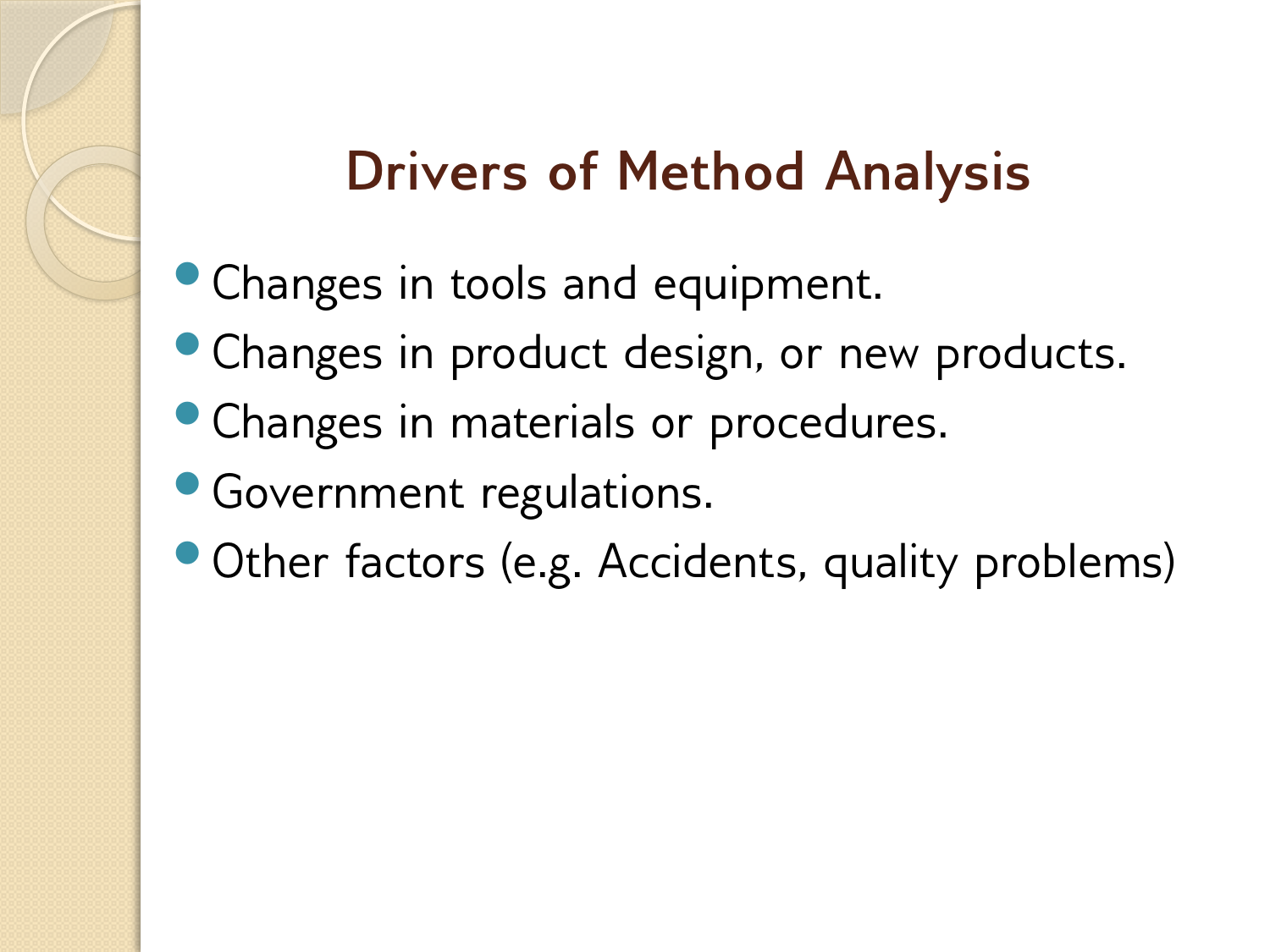

# Drivers of Method Analysis
Changes in tools and equipment.
Changes in product design, or new products.
Changes in materials or procedures.
Government regulations.
Other factors (e.g. Accidents, quality problems)